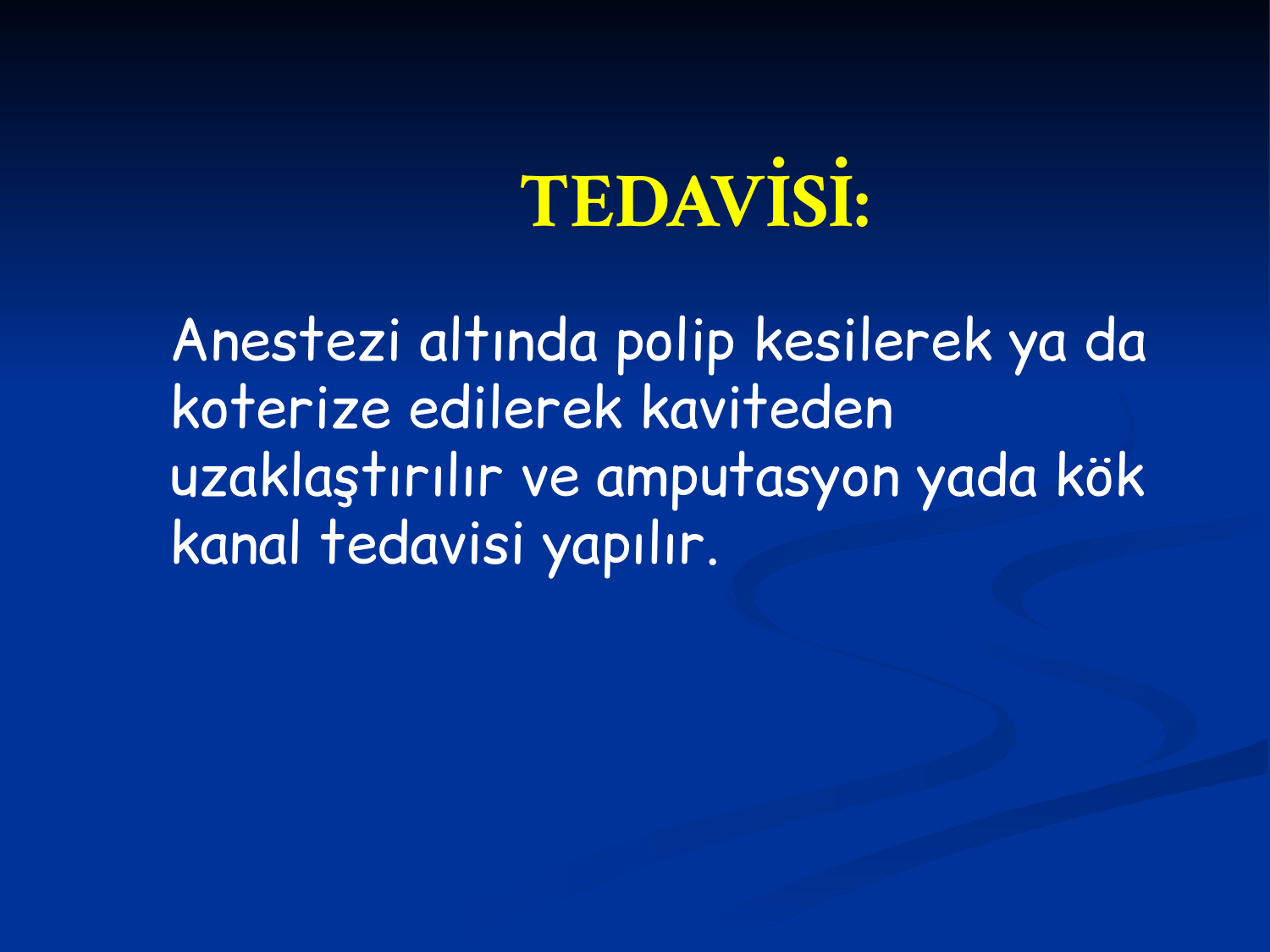

# TEDAVİSİ:
  	Anestezi altında polip kesilerek ya da koterize edilerek kaviteden uzaklaştırılır ve amputasyon yada kök kanal tedavisi yapılır.